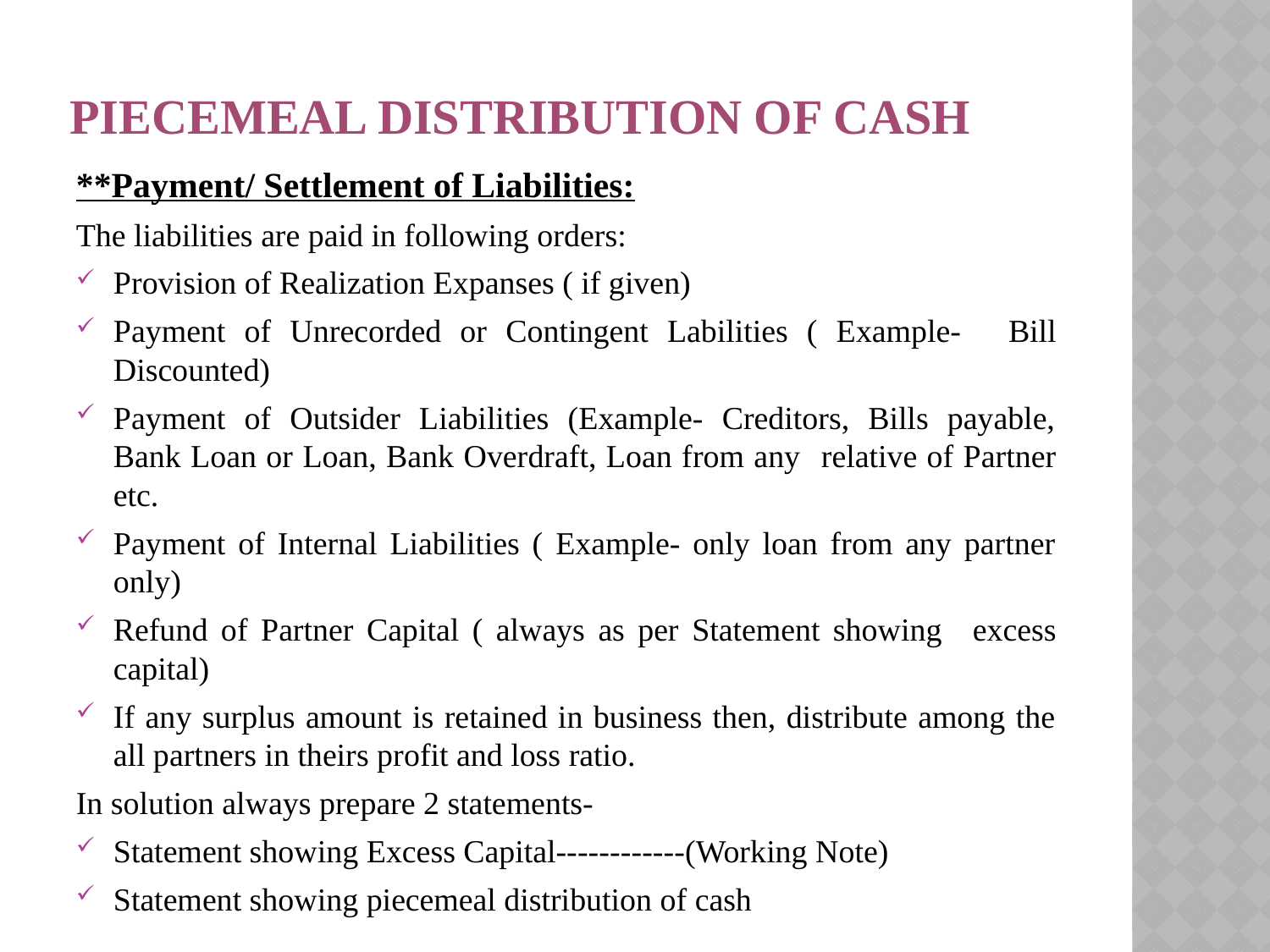

# Piecemeal Distribution of Cash
**Payment/ Settlement of Liabilities:
The liabilities are paid in following orders:
Provision of Realization Expanses ( if given)
Payment of Unrecorded or Contingent Labilities ( Example- 	Bill Discounted)
Payment of Outsider Liabilities (Example- Creditors, Bills payable, Bank Loan or Loan, Bank Overdraft, Loan from any 	relative of Partner etc.
Payment of Internal Liabilities ( Example- only loan from any partner only)
Refund of Partner Capital ( always as per Statement showing 	excess capital)
If any surplus amount is retained in business then, distribute among the all partners in theirs profit and loss ratio.
In solution always prepare 2 statements-
Statement showing Excess Capital------------(Working Note)
Statement showing piecemeal distribution of cash